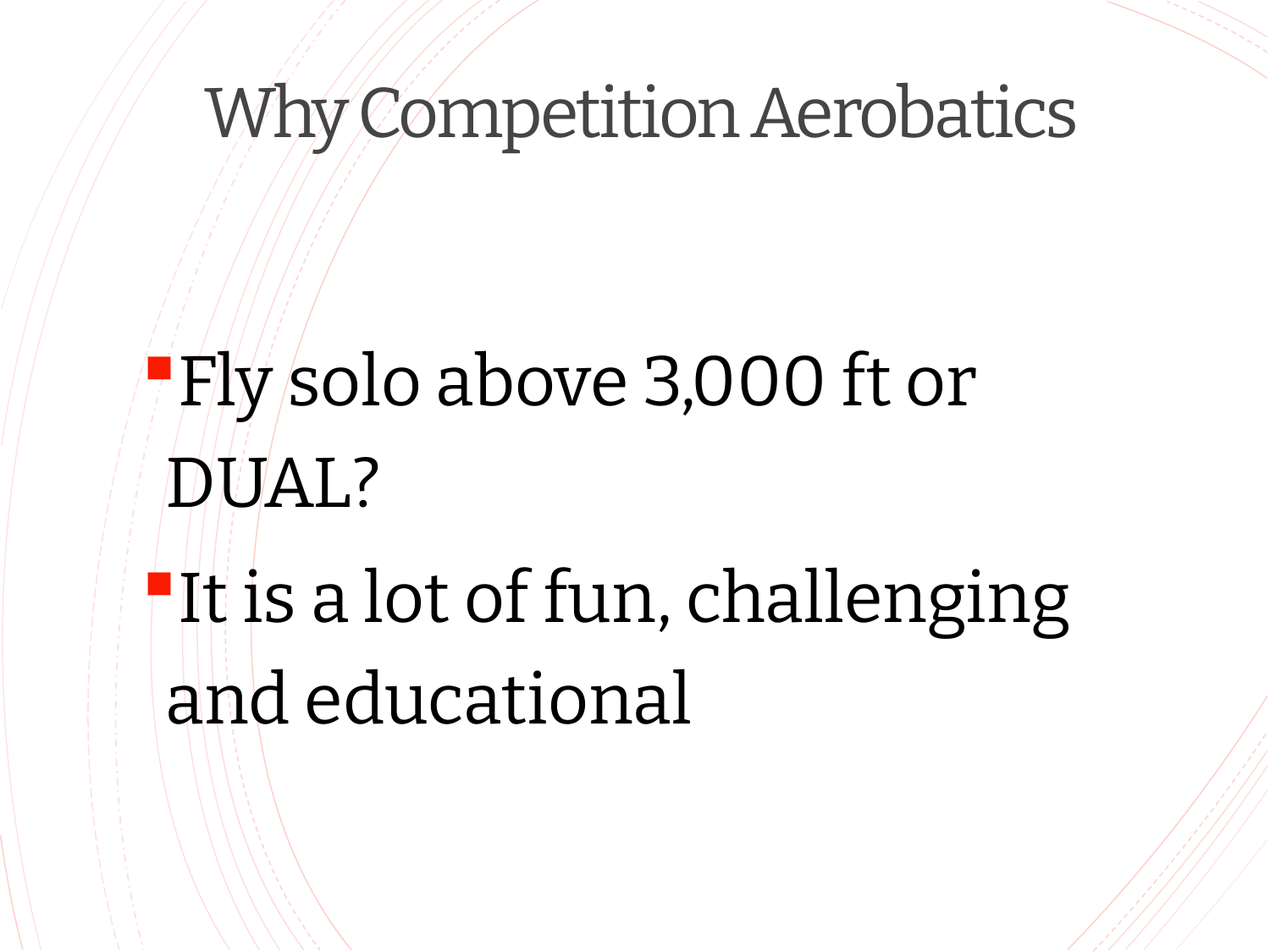

# Why Competition Aerobatics
Fly solo above 3,000 ft or DUAL?
It is a lot of fun, challenging and educational